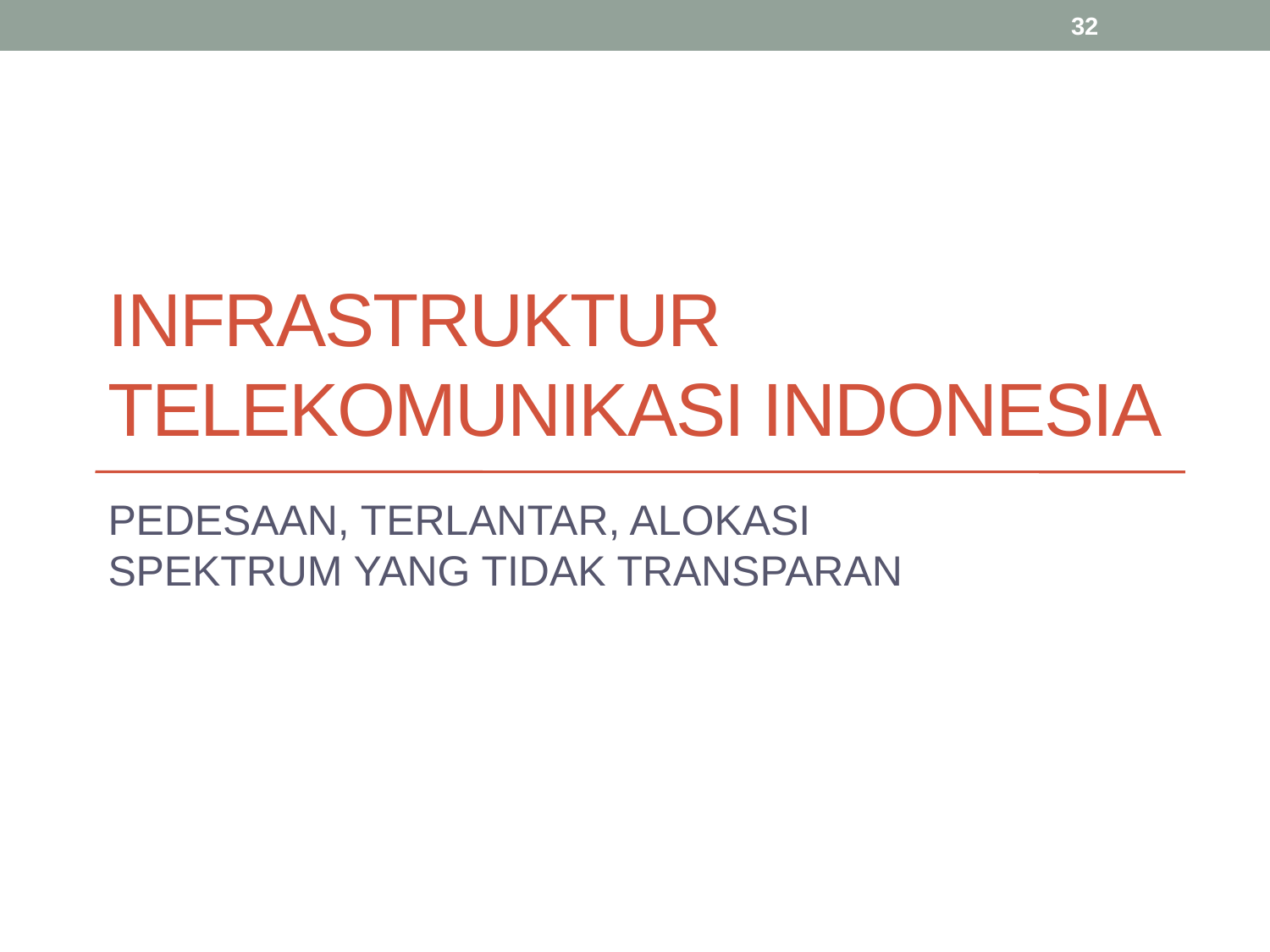

32
# INFRASTRUKTUR TELEKOMUNIKASI INDONESIA
PEDESAAN, TERLANTAR, ALOKASI SPEKTRUM YANG TIDAK TRANSPARAN